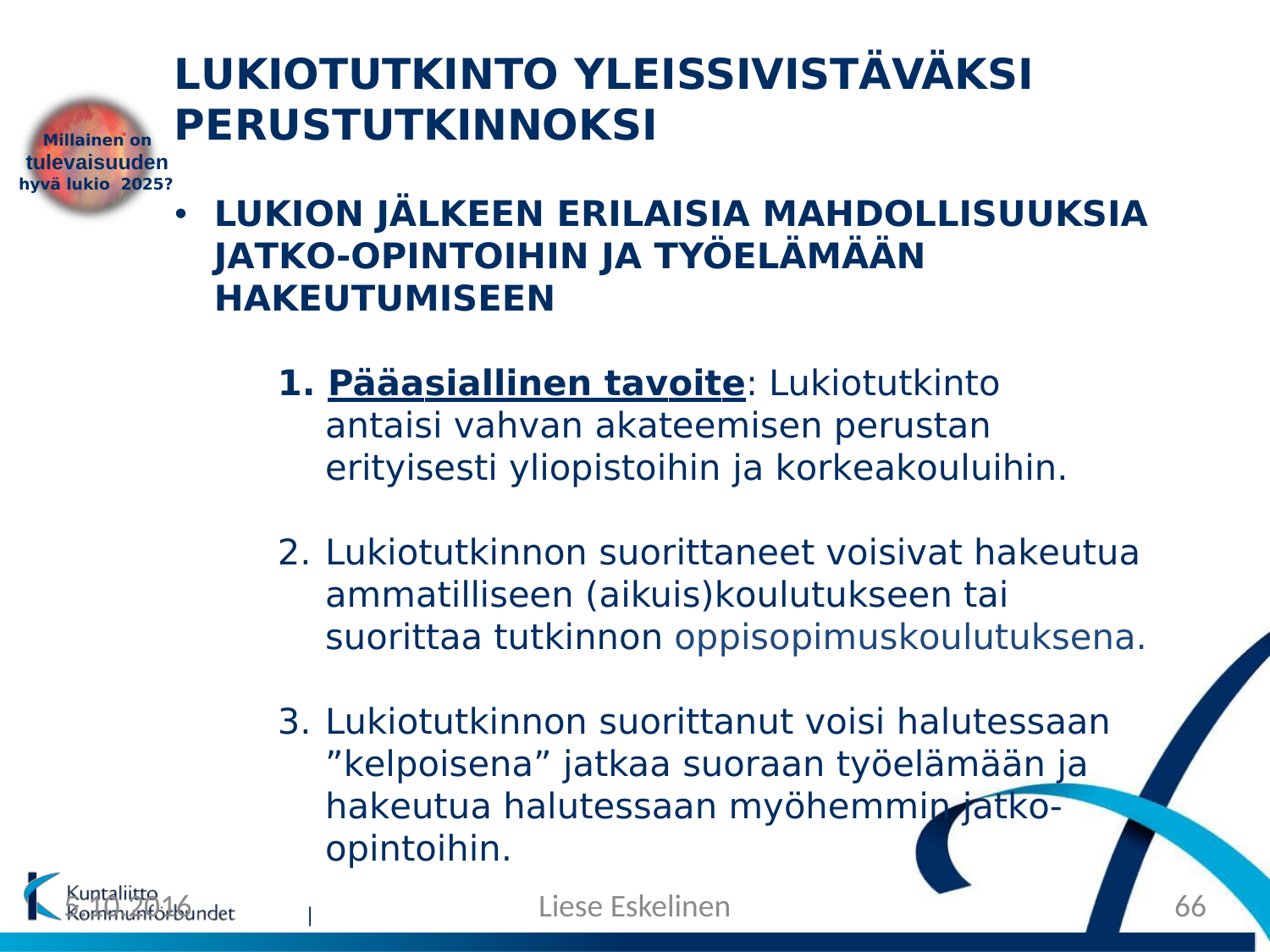

LUKIOTUTKINTO YLEISSIVISTÄVÄKSI PERUSTUTKINNOKSI

Millainen on
tulevaisuuden
hyvä lukio  2025?
•
LUKION JÄLKEEN ERILAISIA MAHDOLLISUUKSIA JATKO-OPINTOIHIN JA TYÖELÄMÄÄN HAKEUTUMISEEN
1. Pääasiallinen tavoite: Lukiotutkinto antaisi vahvan akateemisen perustan erityisesti yliopistoihin ja korkeakouluihin.

Lukiotutkinnon suorittaneet voisivat hakeutua ammatilliseen (aikuis)koulutukseen tai suorittaa tutkinnon oppisopimuskoulutuksena.

Lukiotutkinnon suorittanut voisi halutessaan ”kelpoisena” jatkaa suoraan työelämään ja hakeutua halutessaan myöhemmin jatko- opintoihin.

5.10.2016
Liese Eskelinen
66
|